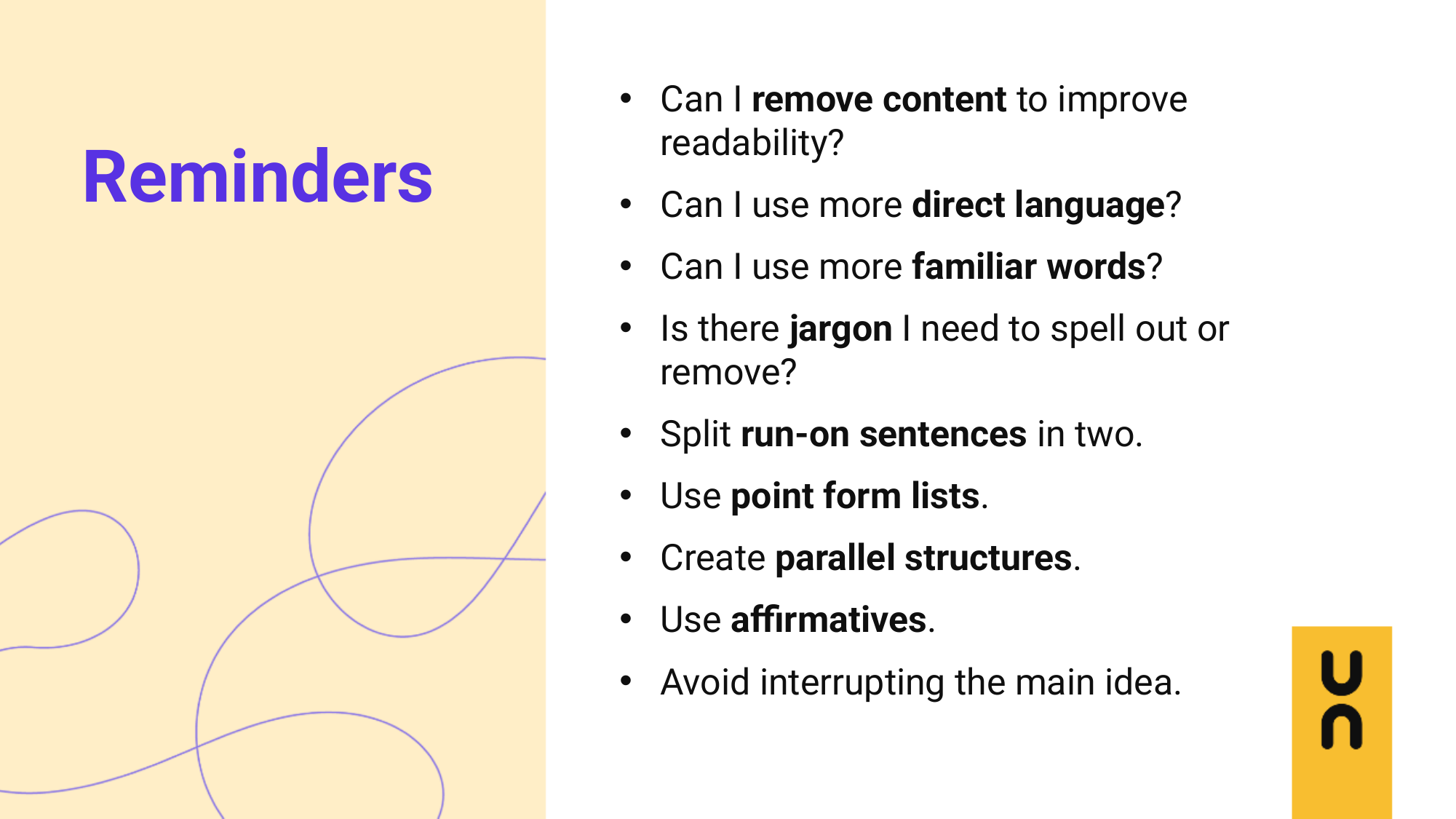

Can I remove content to improve readability?
Can I use more direct language?
Can I use more familiar words?
Is there jargon I need to spell out or remove?
Split run-on sentences in two.
Use point form lists.
Create parallel structures.
Use affirmatives.
Avoid interrupting the main idea.

# Reminders